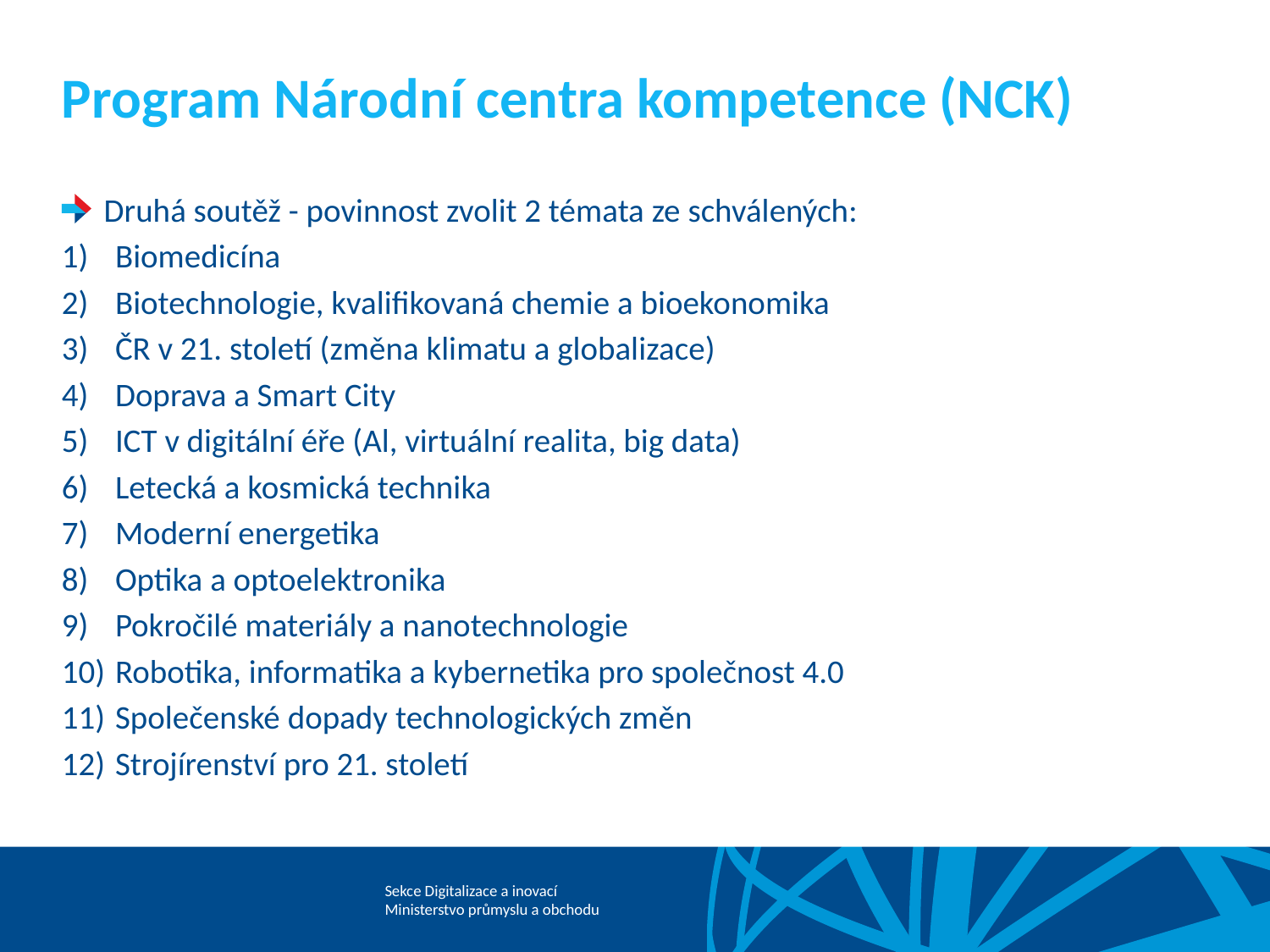

# Program Národní centra kompetence (NCK)
Druhá soutěž - povinnost zvolit 2 témata ze schválených:
Biomedicína
Biotechnologie, kvalifikovaná chemie a bioekonomika
ČR v 21. století (změna klimatu a globalizace)
Doprava a Smart City
ICT v digitální éře (Al, virtuální realita, big data)
Letecká a kosmická technika
Moderní energetika
Optika a optoelektronika
Pokročilé materiály a nanotechnologie
Robotika, informatika a kybernetika pro společnost 4.0
Společenské dopady technologických změn
Strojírenství pro 21. století